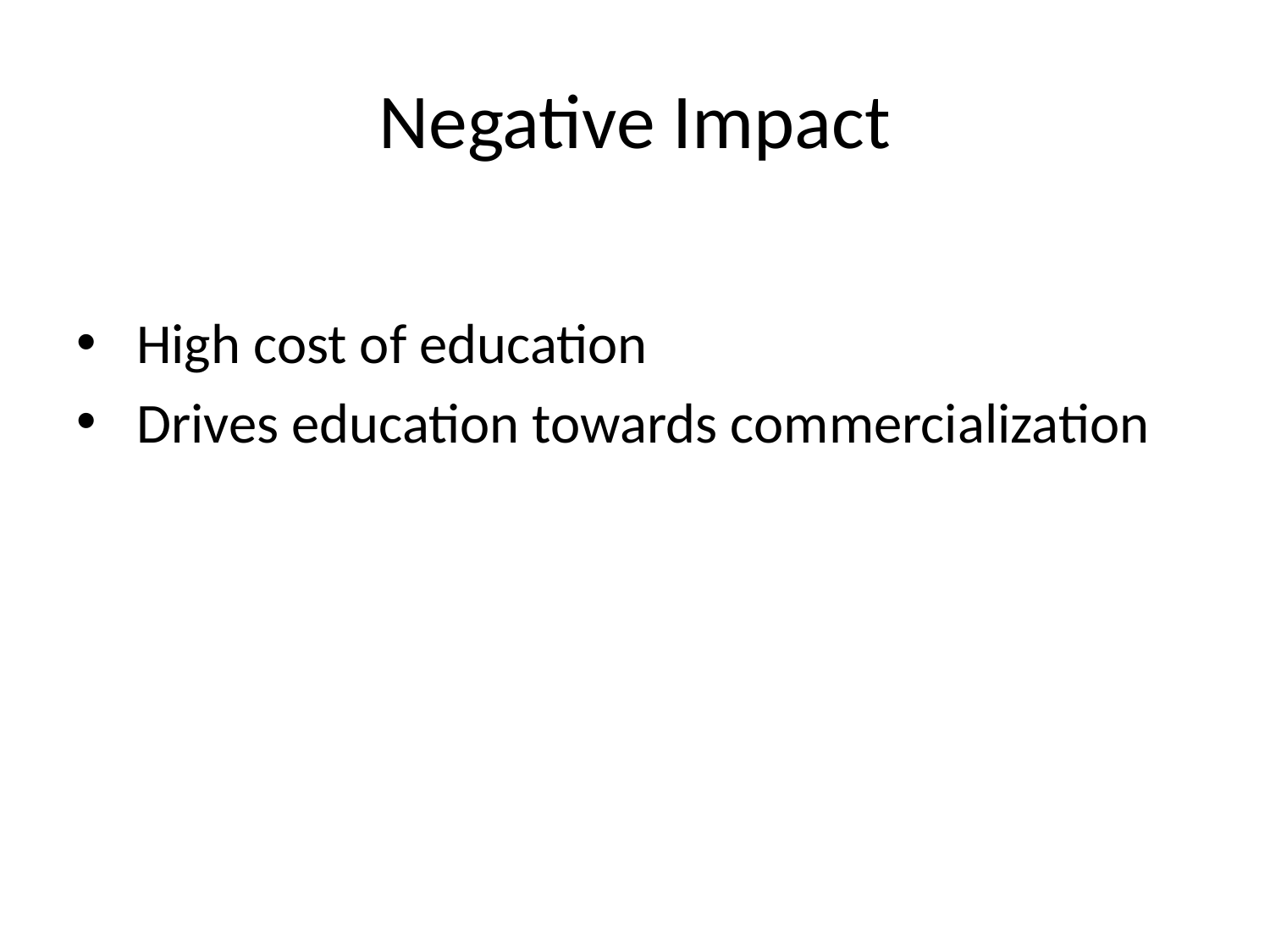

# Negative Impact

 High cost of education
 Drives education towards commercialization